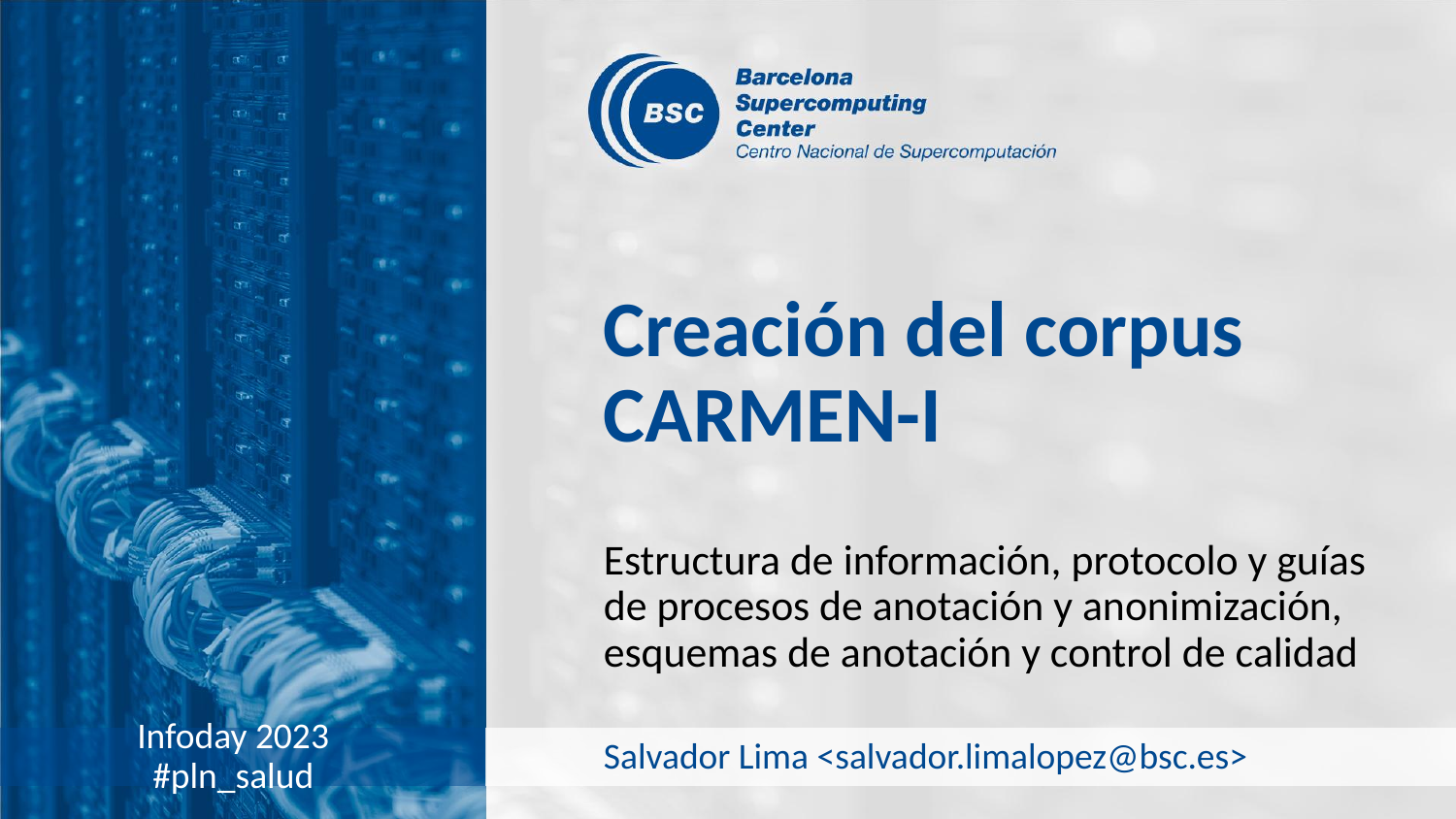

# Creación del corpus CARMEN-I
Estructura de información, protocolo y guías de procesos de anotación y anonimización, esquemas de anotación y control de calidad

Infoday 2023
#pln_salud
Salvador Lima <salvador.limalopez@bsc.es>